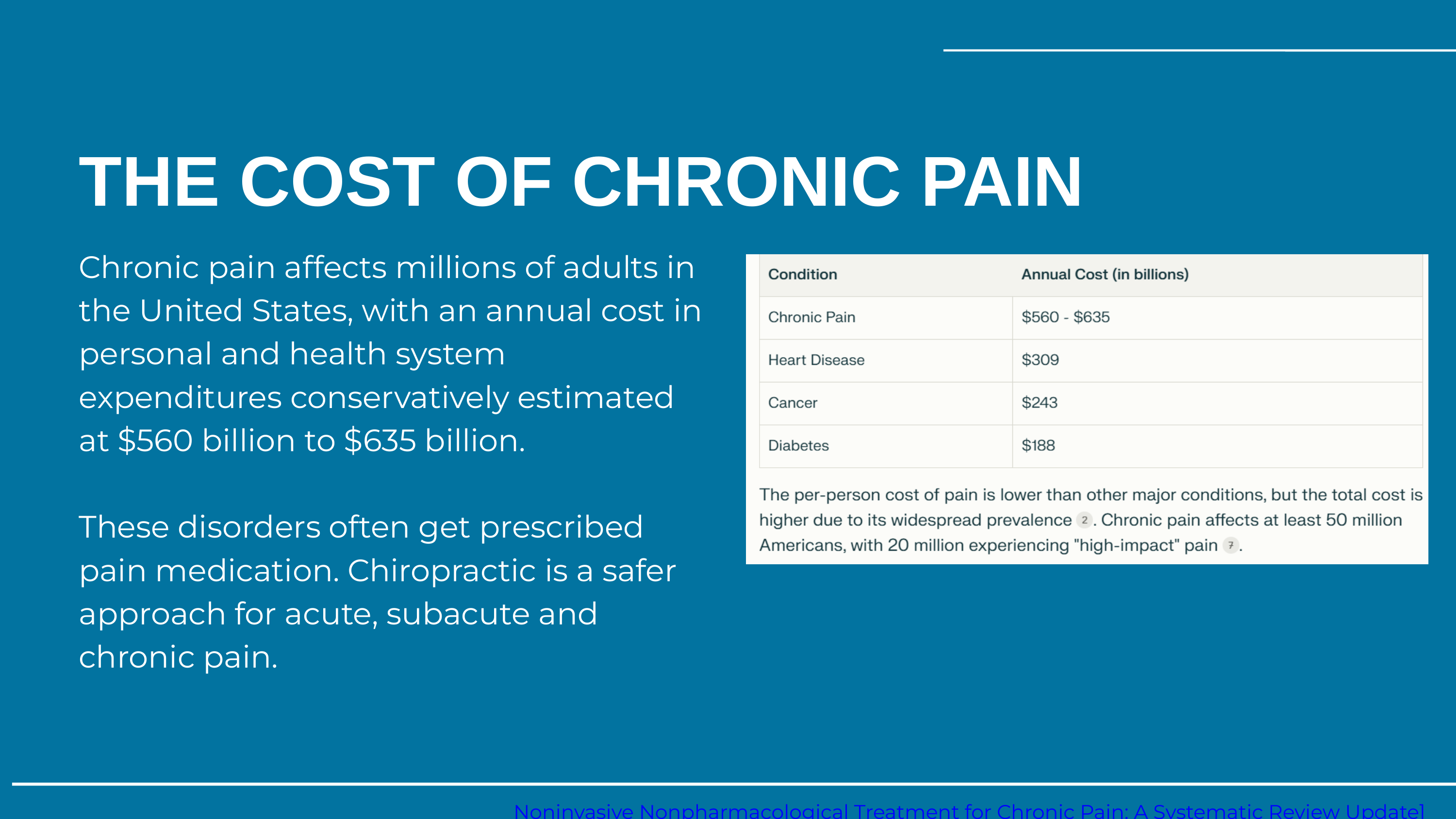

THE COST OF CHRONIC PAIN
Chronic pain affects millions of adults in the United States, with an annual cost in personal and health system expenditures conservatively estimated at $560 billion to $635 billion.

These disorders often get prescribed pain medication. Chiropractic is a safer approach for acute, subacute and chronic pain.

Noninvasive Nonpharmacological Treatment for Chronic Pain: A Systematic Review Update]